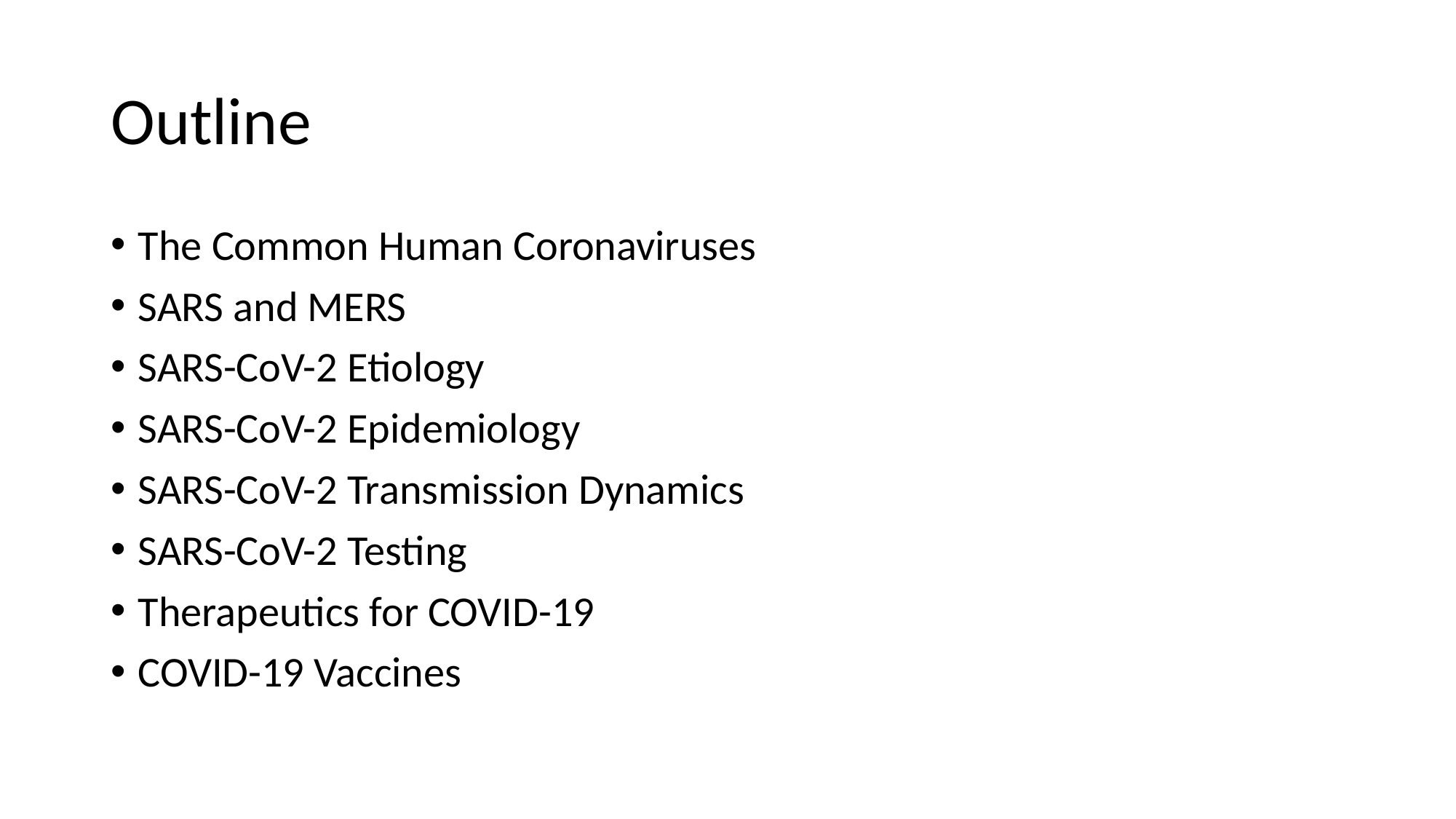

# Outline
The Common Human Coronaviruses
SARS and MERS
SARS-CoV-2 Etiology
SARS-CoV-2 Epidemiology
SARS-CoV-2 Transmission Dynamics
SARS-CoV-2 Testing
Therapeutics for COVID-19
COVID-19 Vaccines